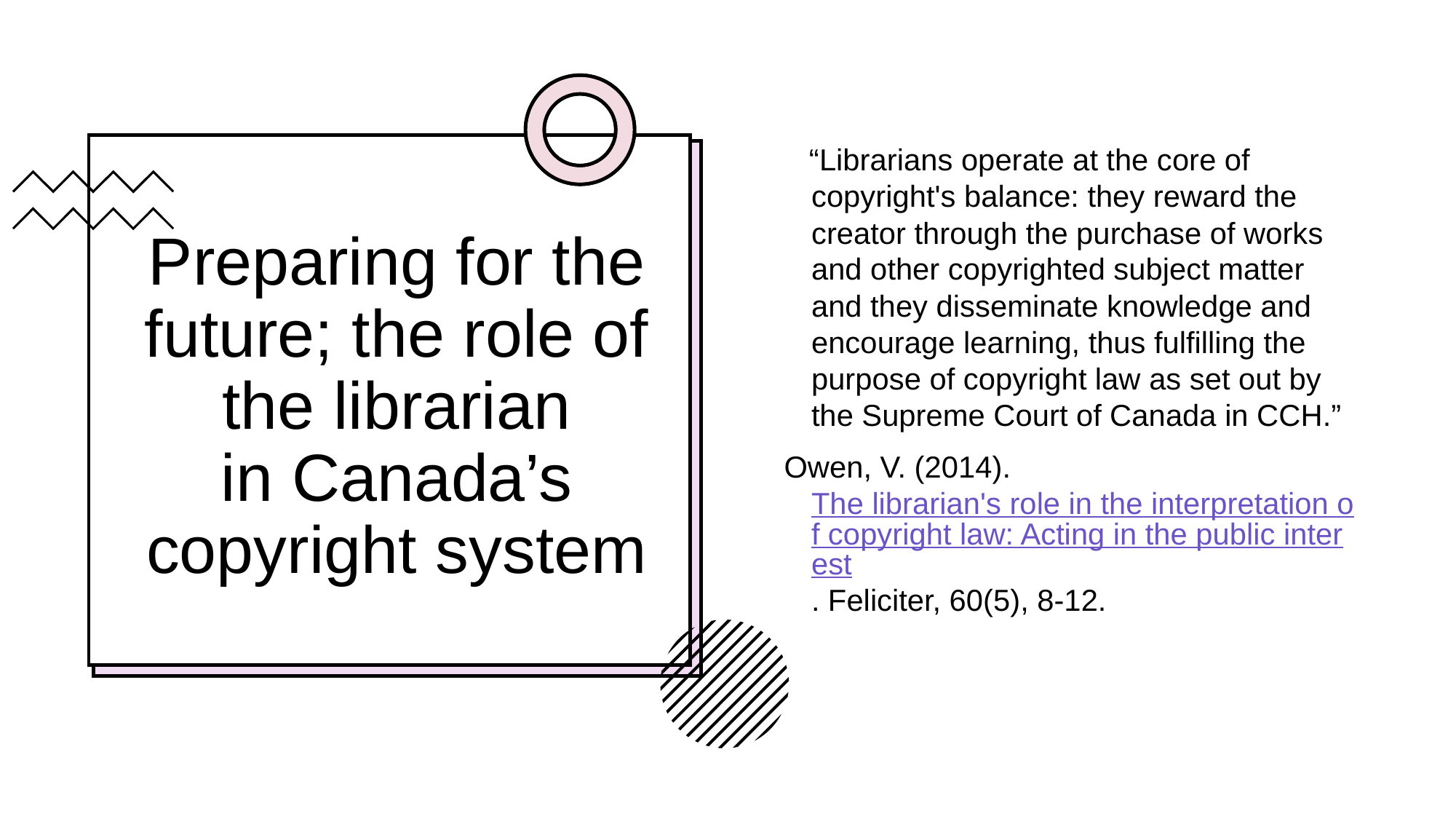

“Librarians operate at the core of copyright's balance: they reward the creator through the purchase of works and other copyrighted subject matter and they disseminate knowledge and encourage learning, thus fulfilling the purpose of copyright law as set out by the Supreme Court of Canada in CCH.”
Owen, V. (2014). The librarian's role in the interpretation of copyright law: Acting in the public interest. Feliciter, 60(5), 8-12.

# Preparing for the future; the role of the librarian in Canada’s copyright system